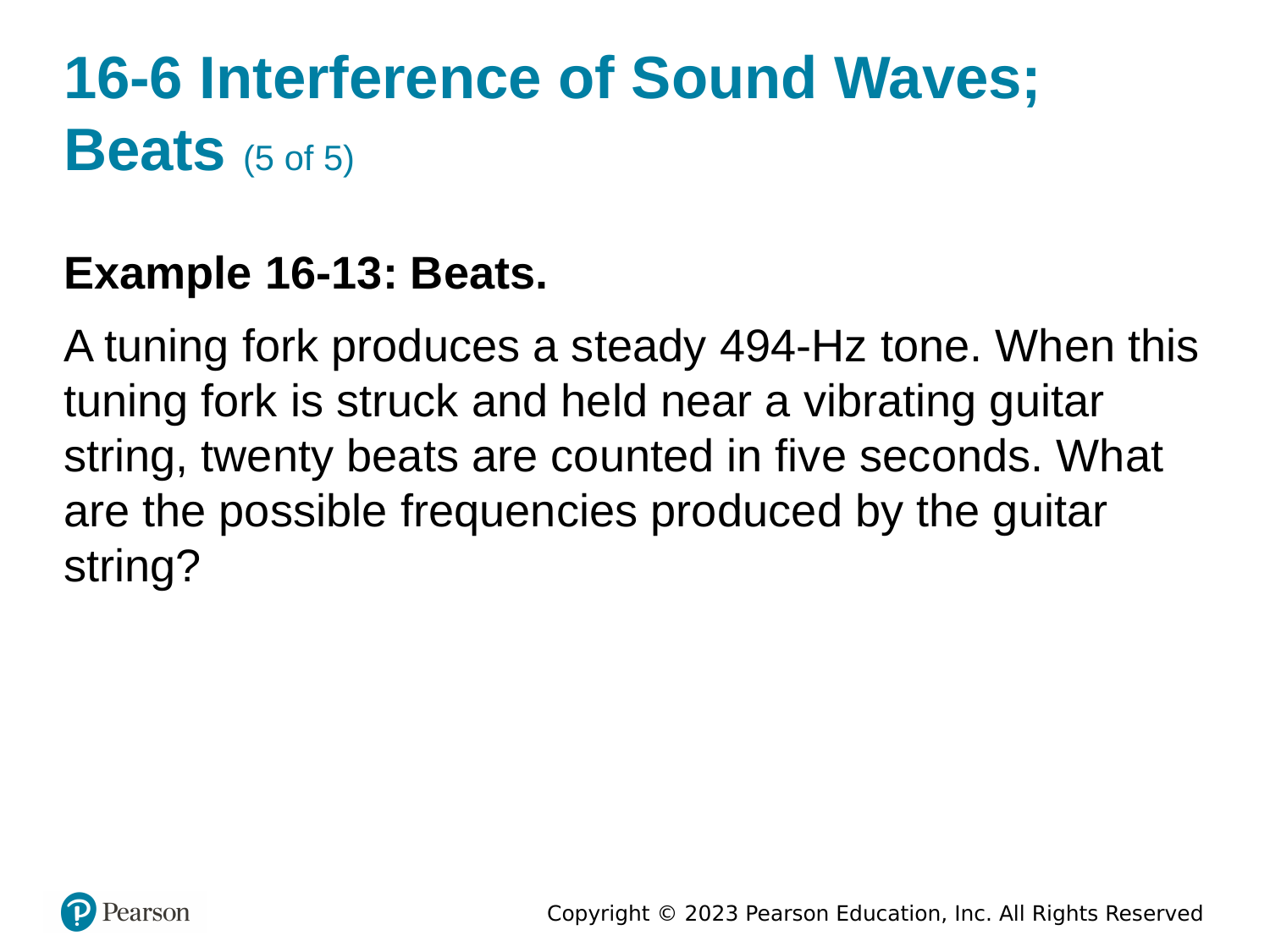

# 16-6 Interference of Sound Waves; Beats (5 of 5)
Example 16-13: Beats.
A tuning fork produces a steady 494-Hz tone. When this tuning fork is struck and held near a vibrating guitar string, twenty beats are counted in five seconds. What are the possible frequencies produced by the guitar string?